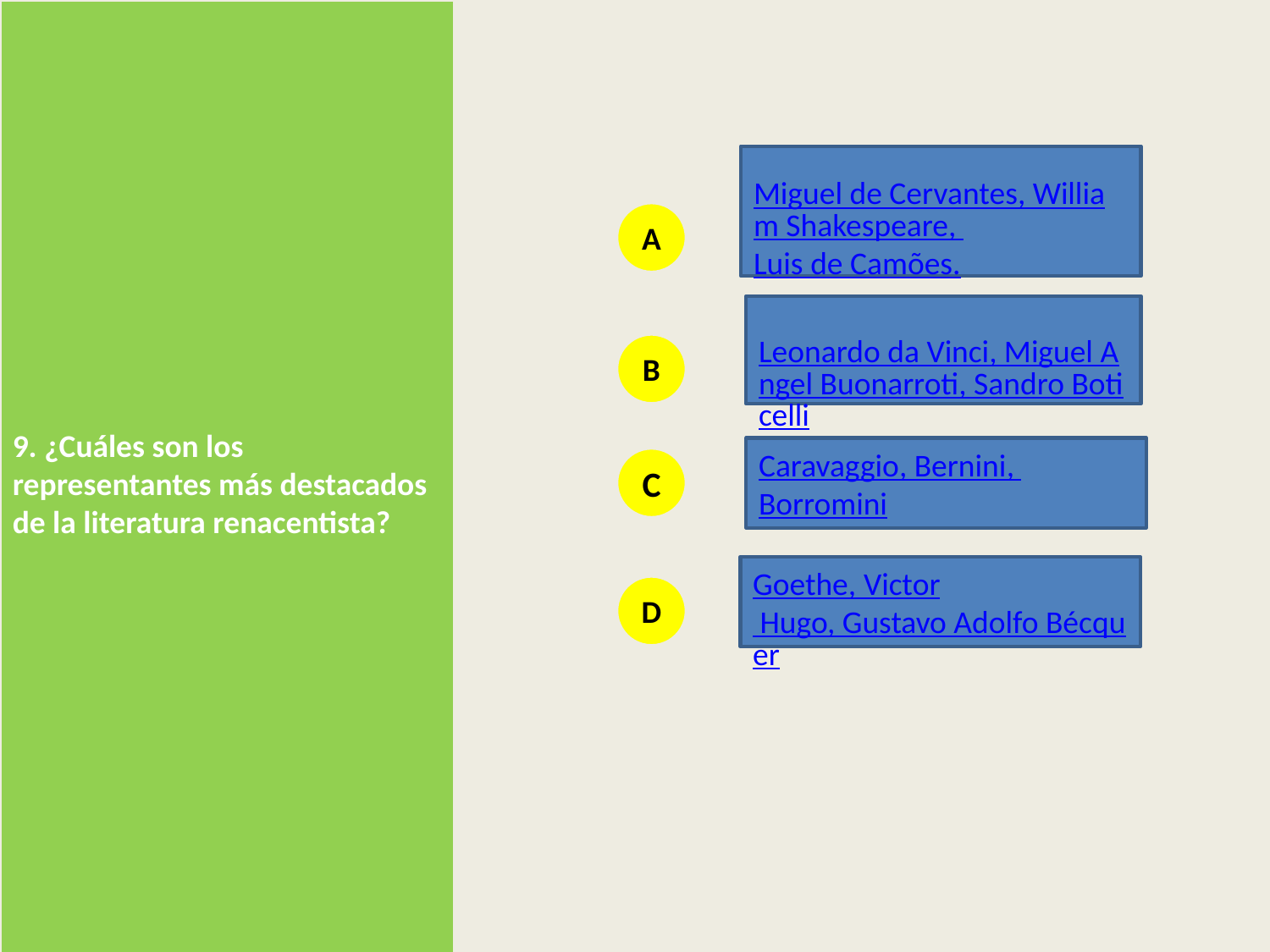

9. ¿Cuáles son los representantes más destacados de la literatura renacentista?
Miguel de Cervantes, William Shakespeare, Luis de Camões.
A
Leonardo da Vinci, Miguel Angel Buonarroti, Sandro Boticelli
B
Caravaggio, Bernini, Borromini
C
Goethe, Victor Hugo, Gustavo Adolfo Bécquer
D